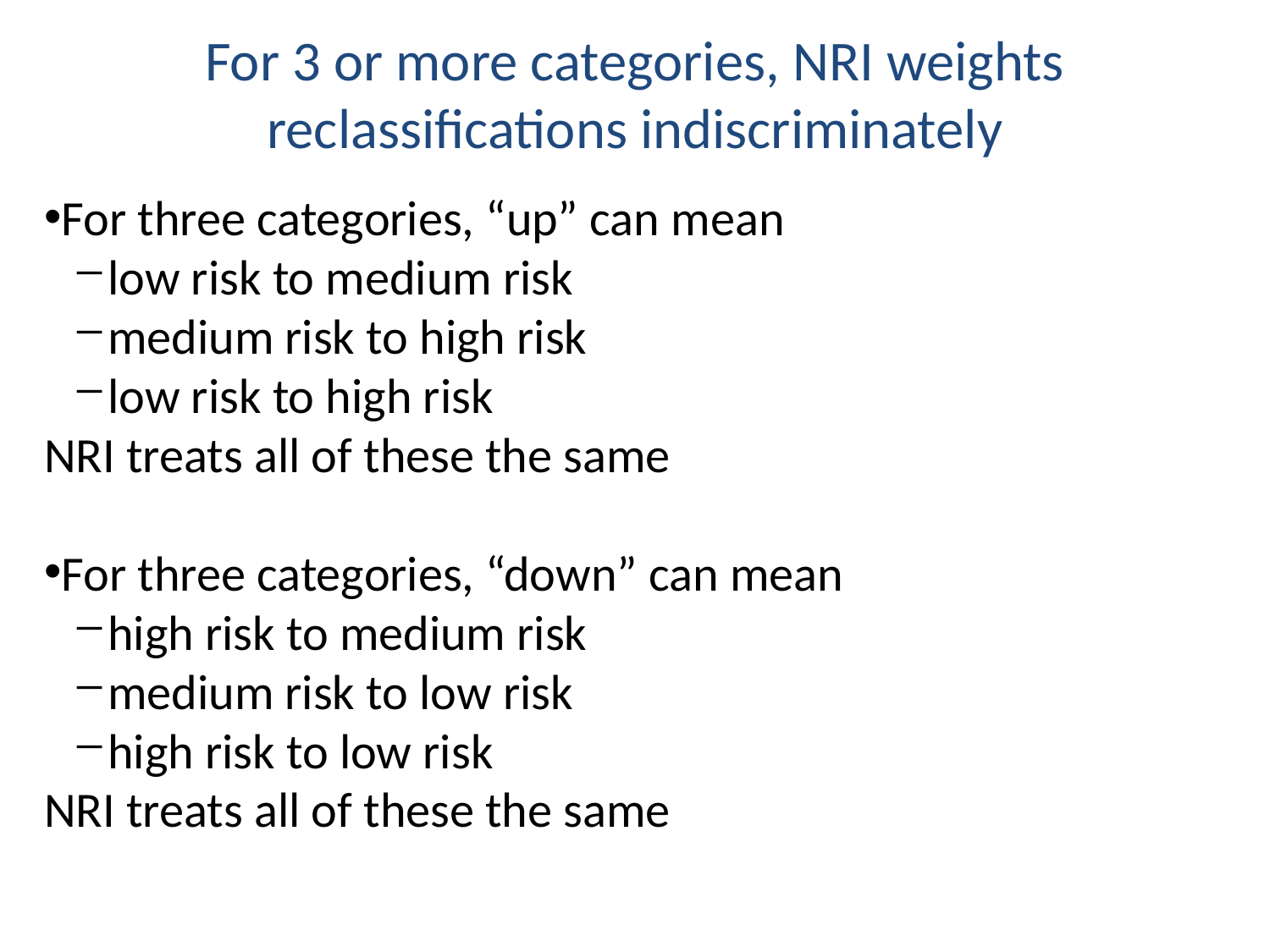

# For 3 or more categories, NRI weights reclassifications indiscriminately
For three categories, “up” can mean
low risk to medium risk
medium risk to high risk
low risk to high risk
NRI treats all of these the same

For three categories, “down” can mean
high risk to medium risk
medium risk to low risk
high risk to low risk
NRI treats all of these the same